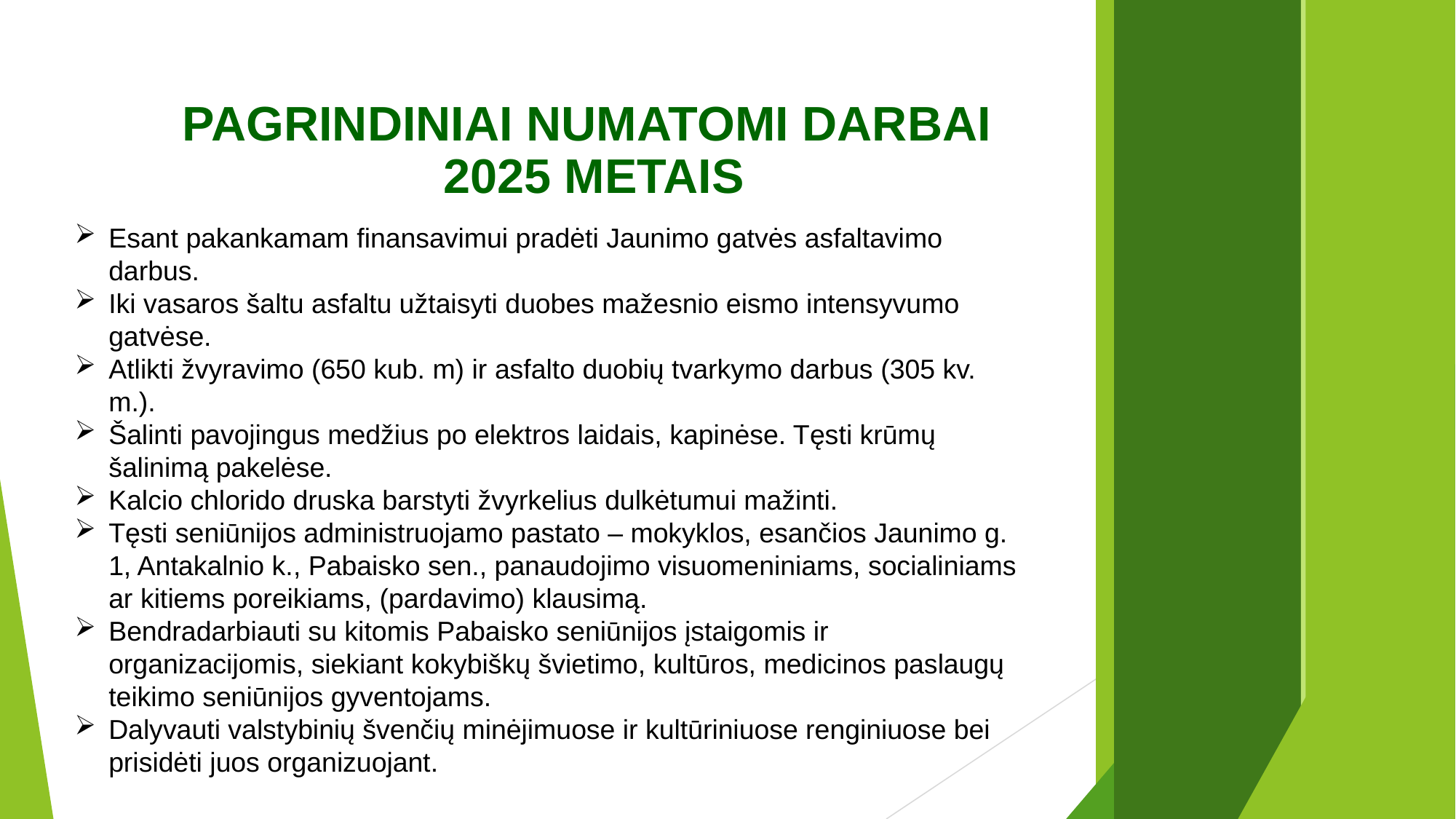

# PAGRINDINIAI NUMATOMI DARBAI 2025 METAIS
Esant pakankamam finansavimui pradėti Jaunimo gatvės asfaltavimo darbus.
Iki vasaros šaltu asfaltu užtaisyti duobes mažesnio eismo intensyvumo gatvėse.
Atlikti žvyravimo (650 kub. m) ir asfalto duobių tvarkymo darbus (305 kv. m.).
Šalinti pavojingus medžius po elektros laidais, kapinėse. Tęsti krūmų šalinimą pakelėse.
Kalcio chlorido druska barstyti žvyrkelius dulkėtumui mažinti.
Tęsti seniūnijos administruojamo pastato – mokyklos, esančios Jaunimo g. 1, Antakalnio k., Pabaisko sen., panaudojimo visuomeniniams, socialiniams ar kitiems poreikiams, (pardavimo) klausimą.
Bendradarbiauti su kitomis Pabaisko seniūnijos įstaigomis ir organizacijomis, siekiant kokybiškų švietimo, kultūros, medicinos paslaugų teikimo seniūnijos gyventojams.
Dalyvauti valstybinių švenčių minėjimuose ir kultūriniuose renginiuose bei prisidėti juos organizuojant.